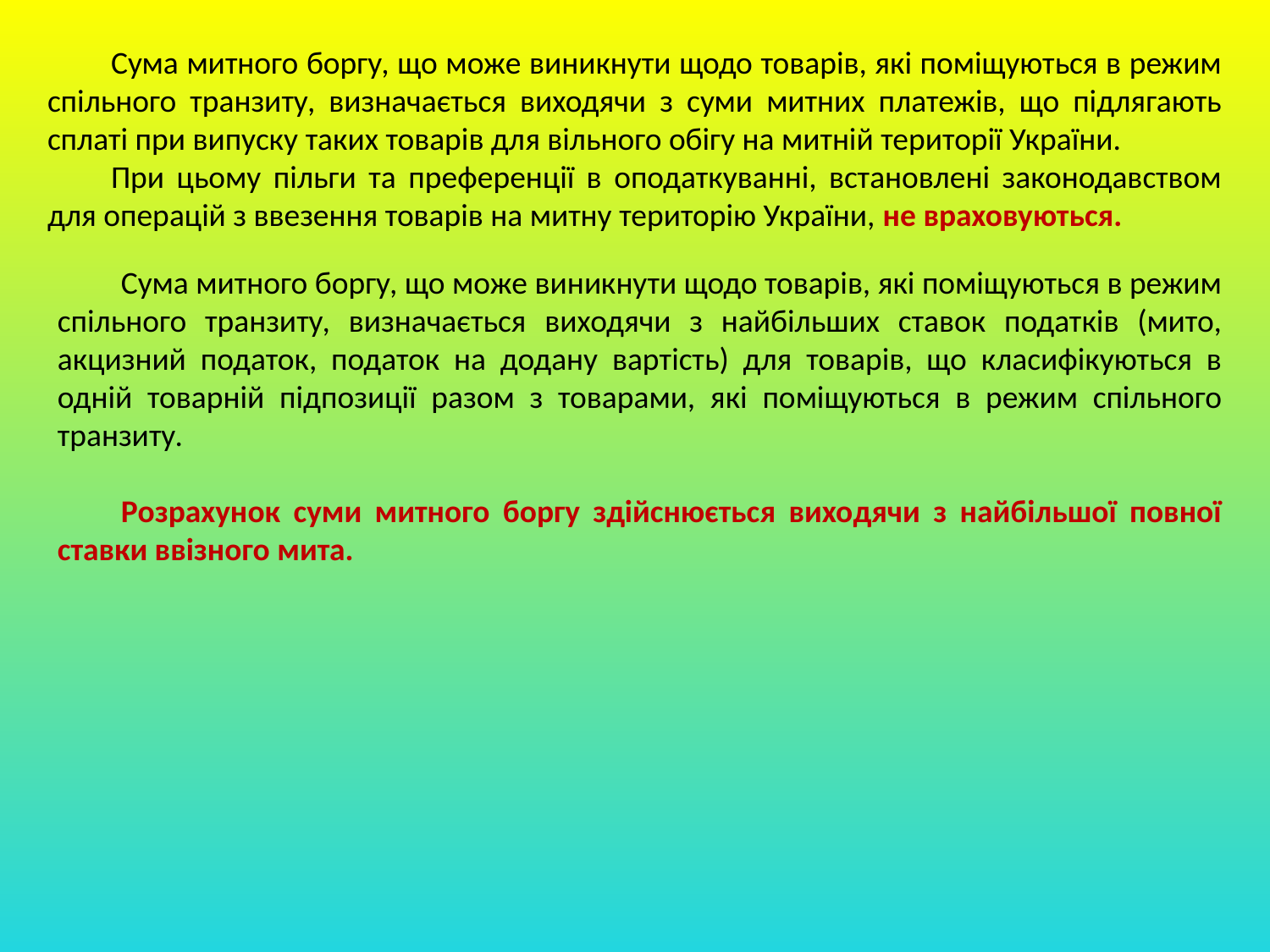

Сума митного боргу, що може виникнути щодо товарів, які поміщуються в режим спільного транзиту, визначається виходячи з суми митних платежів, що підлягають сплаті при випуску таких товарів для вільного обігу на митній території України.
При цьому пільги та преференції в оподаткуванні, встановлені законодавством для операцій з ввезення товарів на митну територію України, не враховуються.
Сума митного боргу, що може виникнути щодо товарів, які поміщуються в режим спільного транзиту, визначається виходячи з найбільших ставок податків (мито, акцизний податок, податок на додану вартість) для товарів, що класифікуються в одній товарній підпозиції разом з товарами, які поміщуються в режим спільного транзиту.

Розрахунок суми митного боргу здійснюється виходячи з найбільшої повної ставки ввізного мита.